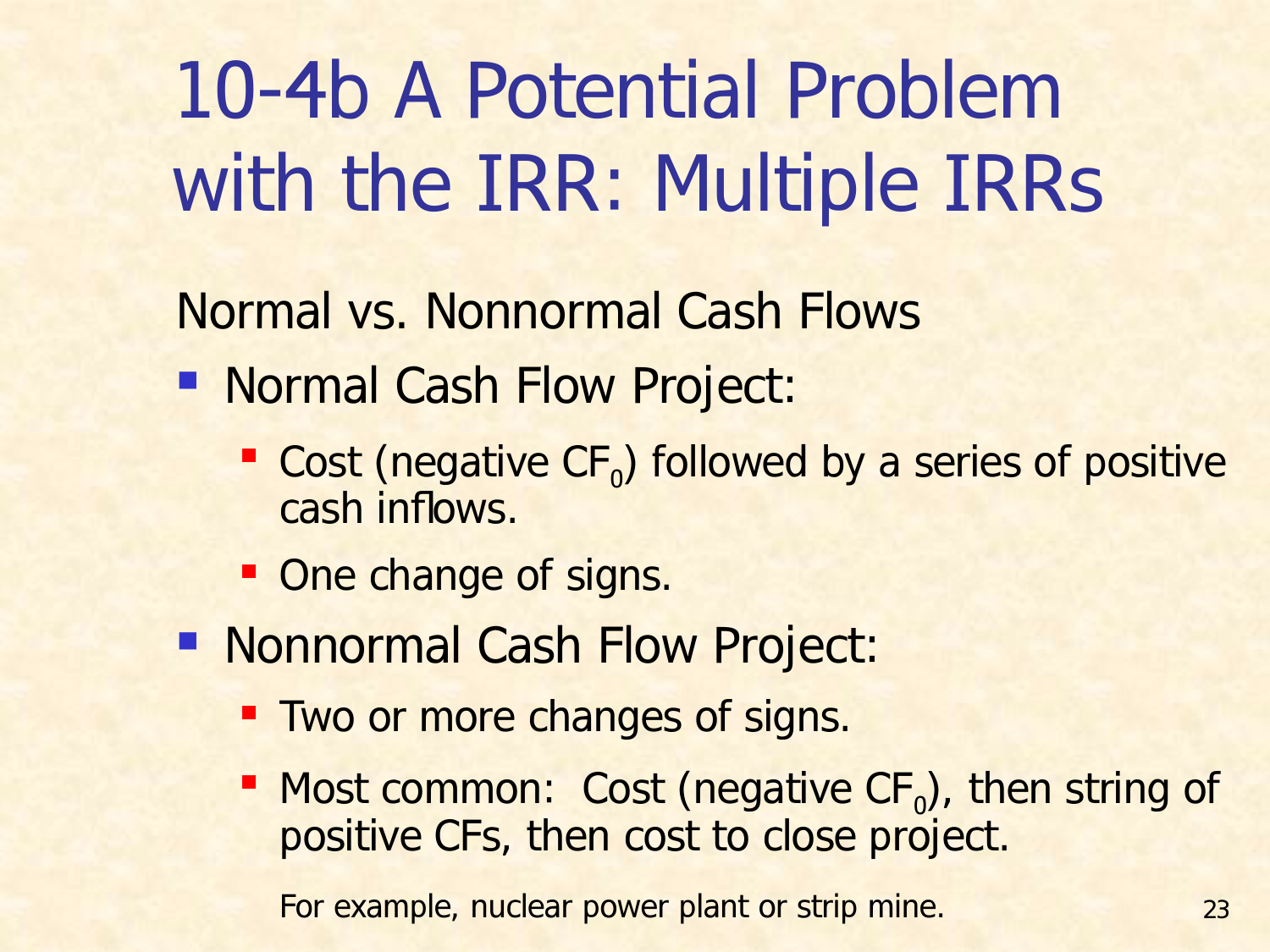

10-4b A Potential Problem with the IRR: Multiple IRRs
Normal vs. Nonnormal Cash Flows
Normal Cash Flow Project:
Cost (negative CF0) followed by a series of positive cash inflows.
One change of signs.
Nonnormal Cash Flow Project:
Two or more changes of signs.
Most common:  Cost (negative CF0), then string of positive CFs, then cost to close project.
   For example, nuclear power plant or strip mine.
23